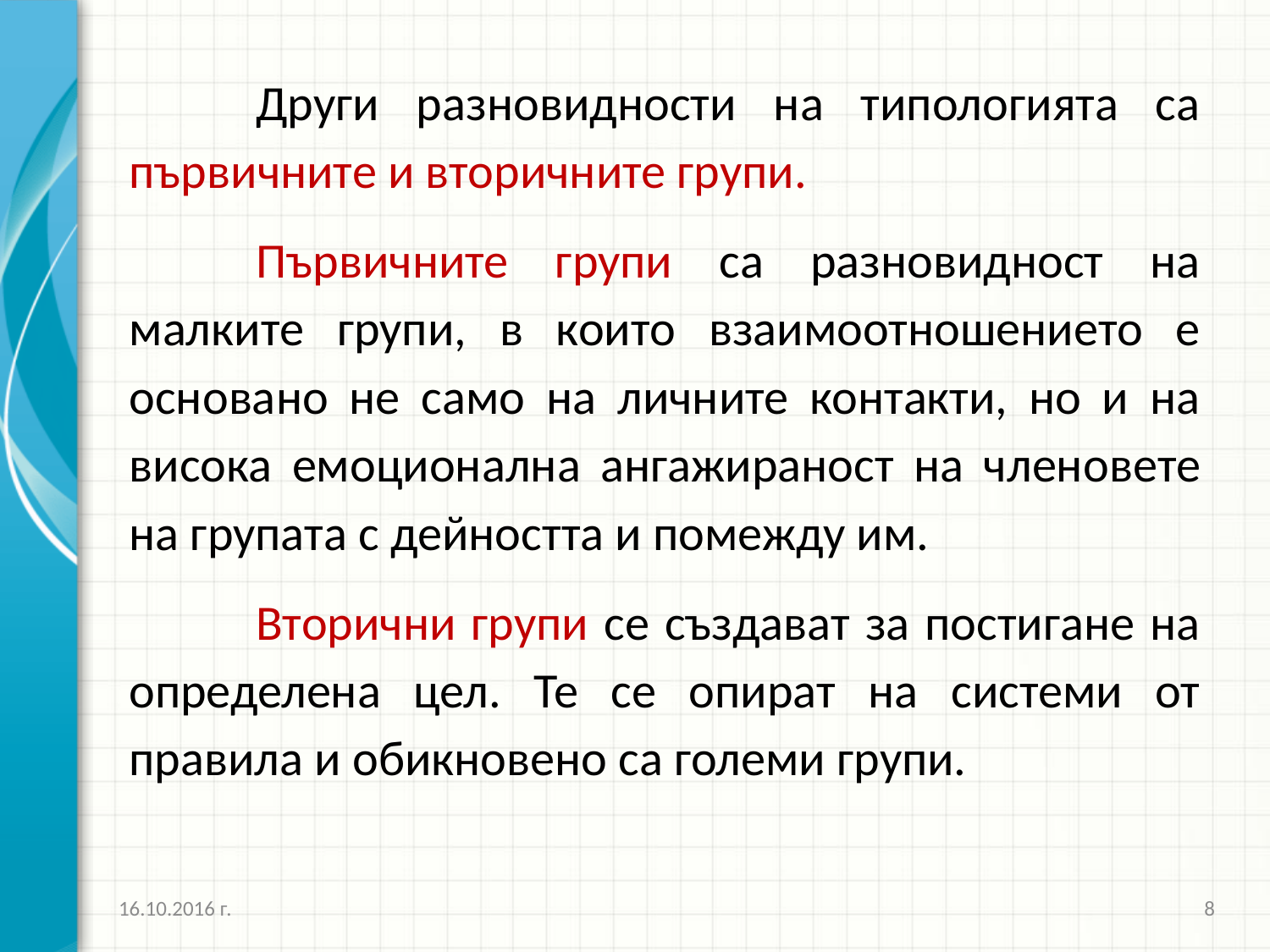

Други разновидности на типологията са първичните и вторичните групи.
	Първичните групи са разновидност на малките групи, в които взаимоотношението е осно­вано не само на личните контакти, но и на висока емоционална ангажираност на члено­вете на групата с дейността и помежду им.
	Вторични групи се създават за постигане на определена цел. Те се опират на системи от правила и обикновено са големи групи.
16.10.2016 г.
8